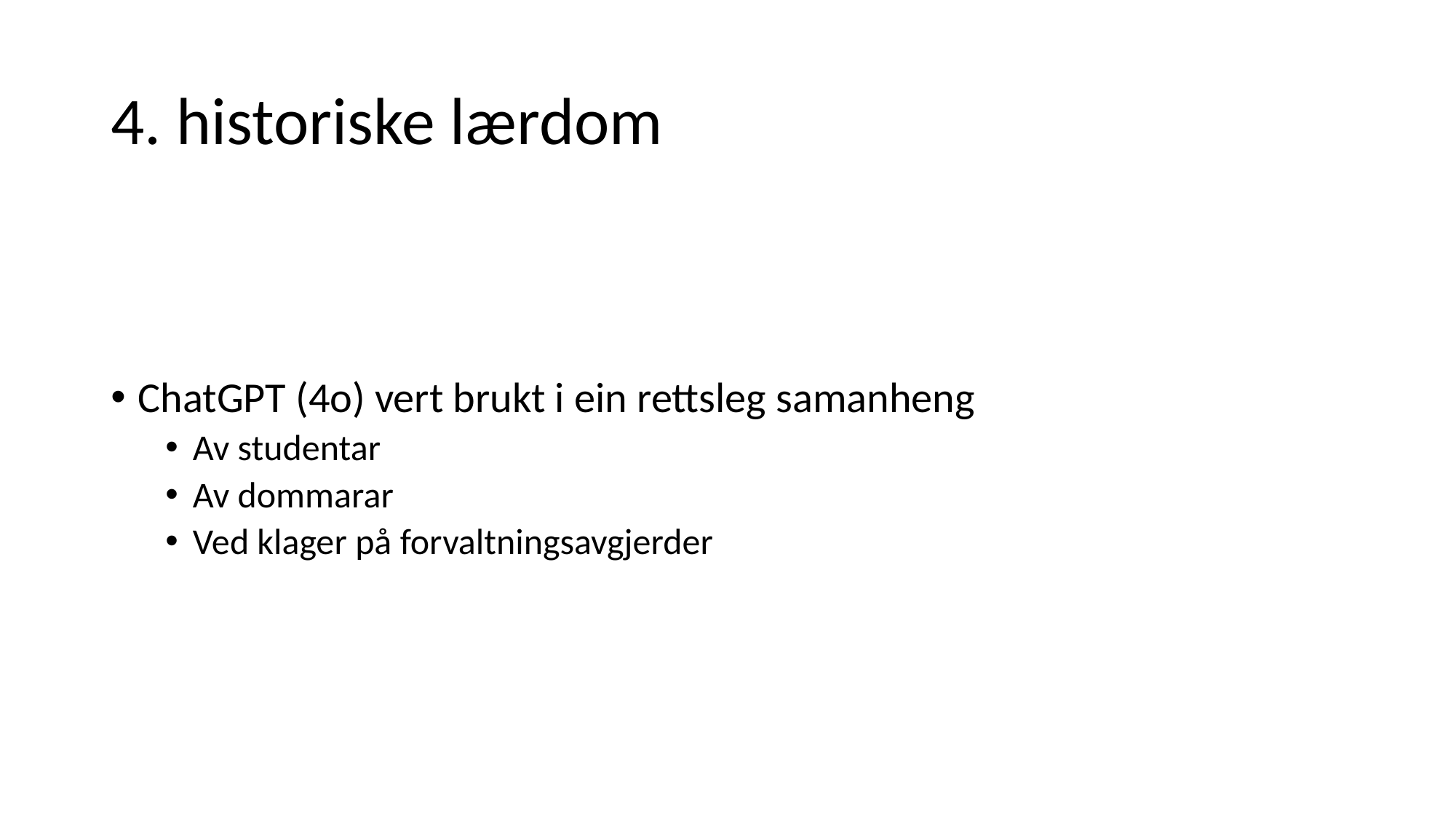

# 4. historiske lærdom

ChatGPT (4o) vert brukt i ein rettsleg samanheng
Av studentar
Av dommarar
Ved klager på forvaltningsavgjerder